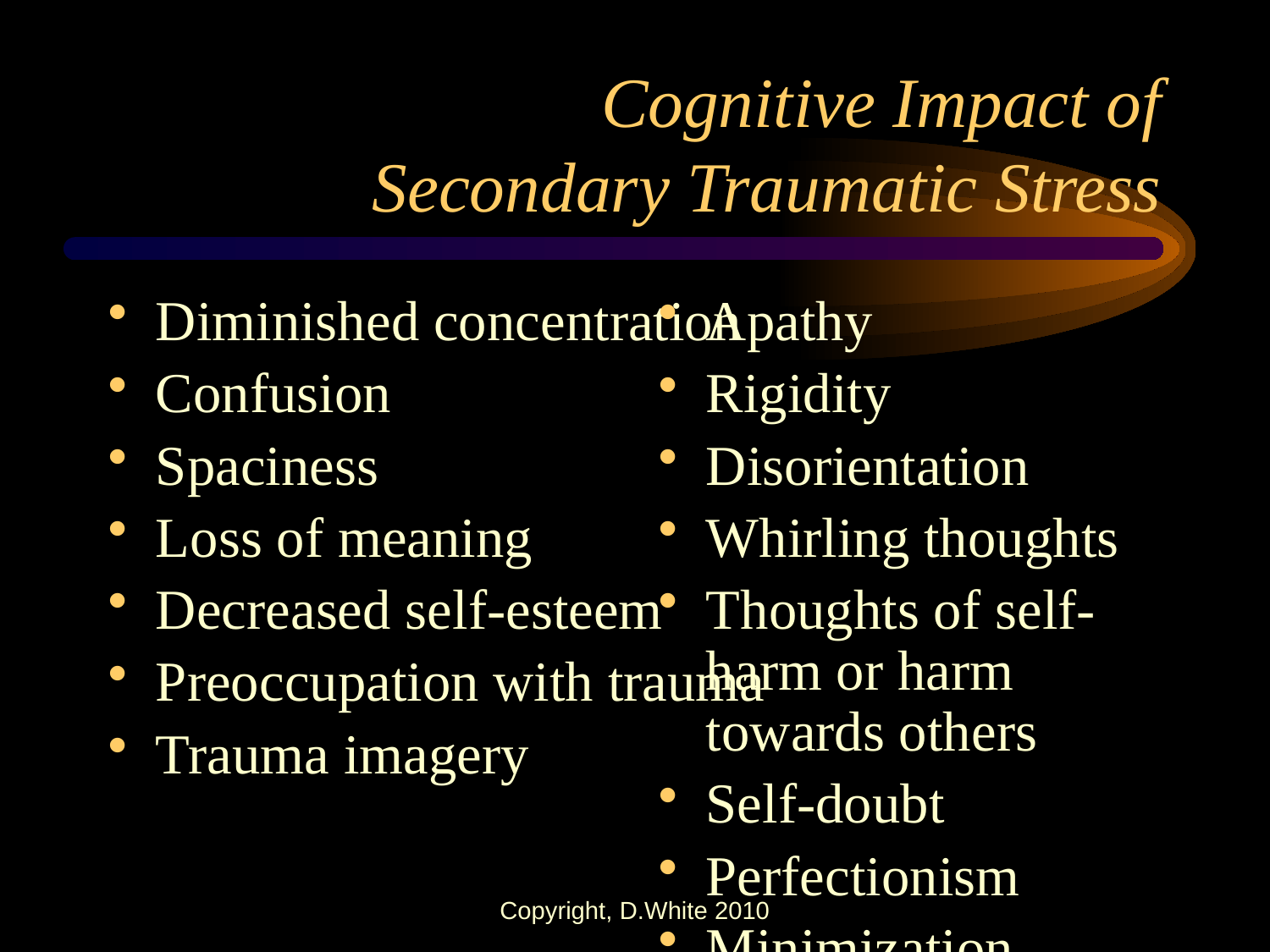

# Cognitive Impact of Secondary Traumatic Stress
Diminished concentration
Confusion
Spaciness
Loss of meaning
Decreased self-esteem
Preoccupation with trauma
Trauma imagery
Apathy
Rigidity
Disorientation
Whirling thoughts
Thoughts of self-harm or harm towards others
Self-doubt
Perfectionism
Minimization

Copyright, D.White 2010